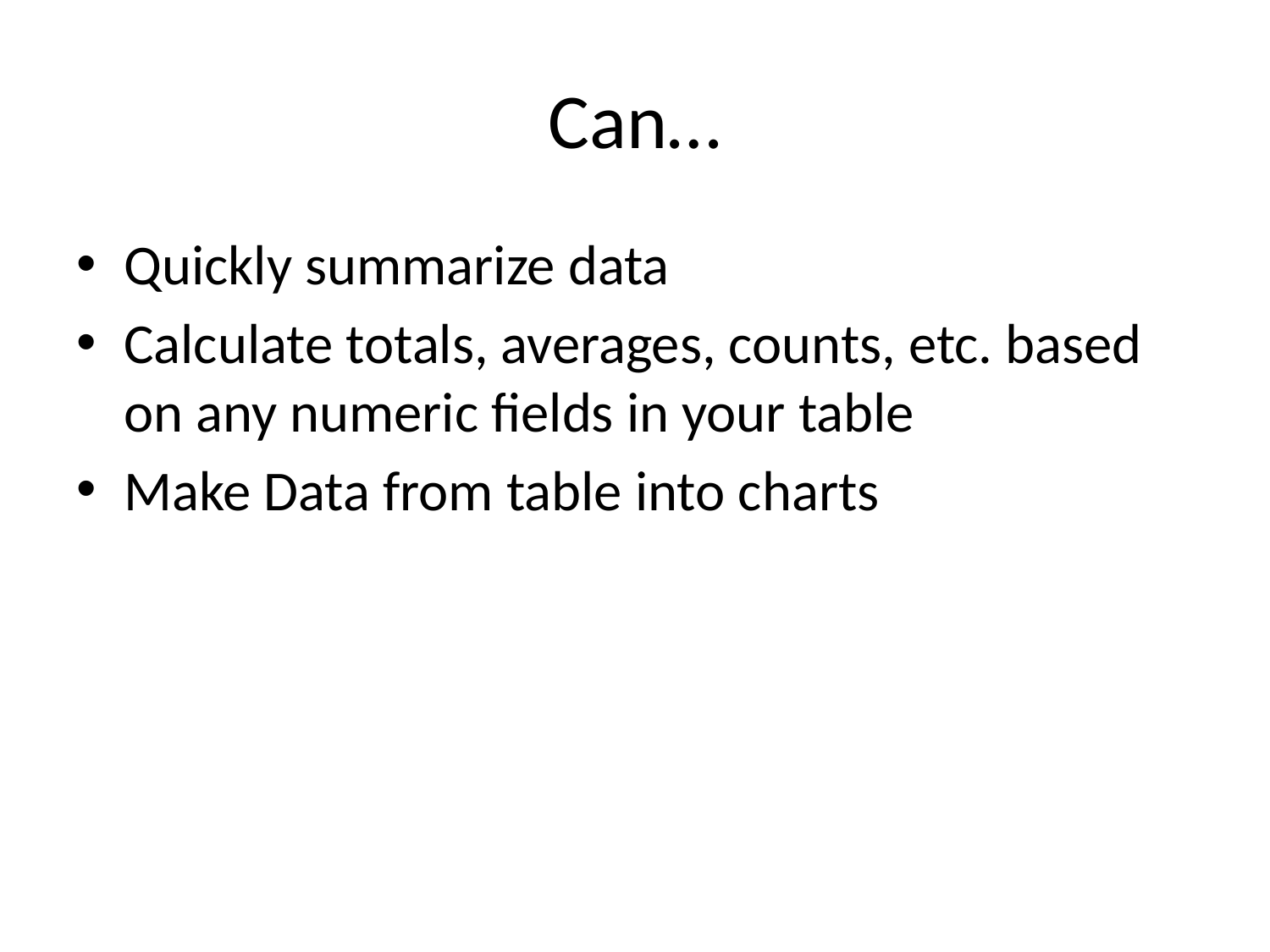

# Can…
Quickly summarize data
Calculate totals, averages, counts, etc. based on any numeric fields in your table
Make Data from table into charts